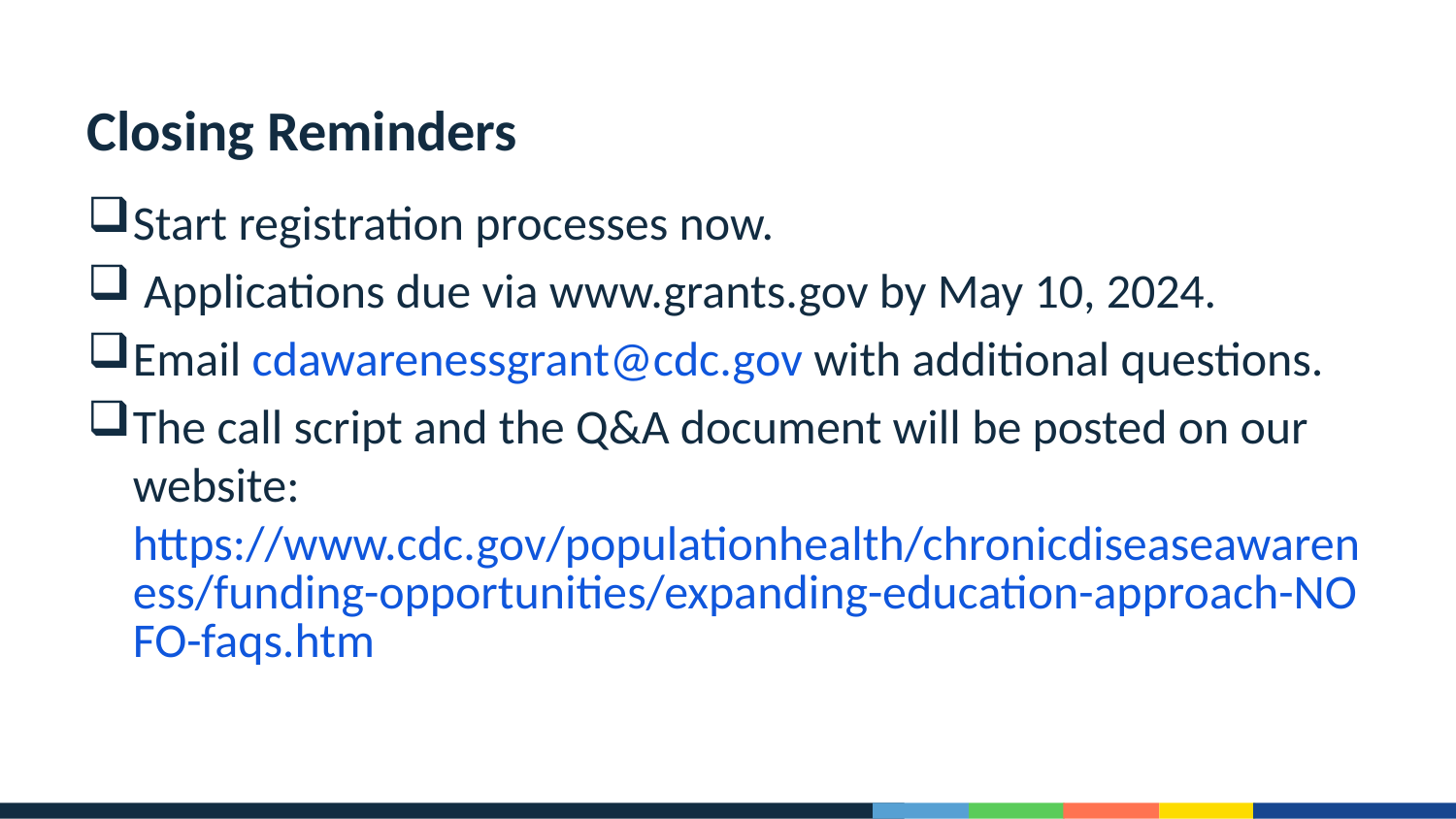

# Closing Reminders
Start registration processes now.
 Applications due via www.grants.gov by May 10, 2024.
Email cdawarenessgrant@cdc.gov with additional questions.
The call script and the Q&A document will be posted on our website: https://www.cdc.gov/populationhealth/chronicdiseaseawareness/funding-opportunities/expanding-education-approach-NOFO-faqs.htm